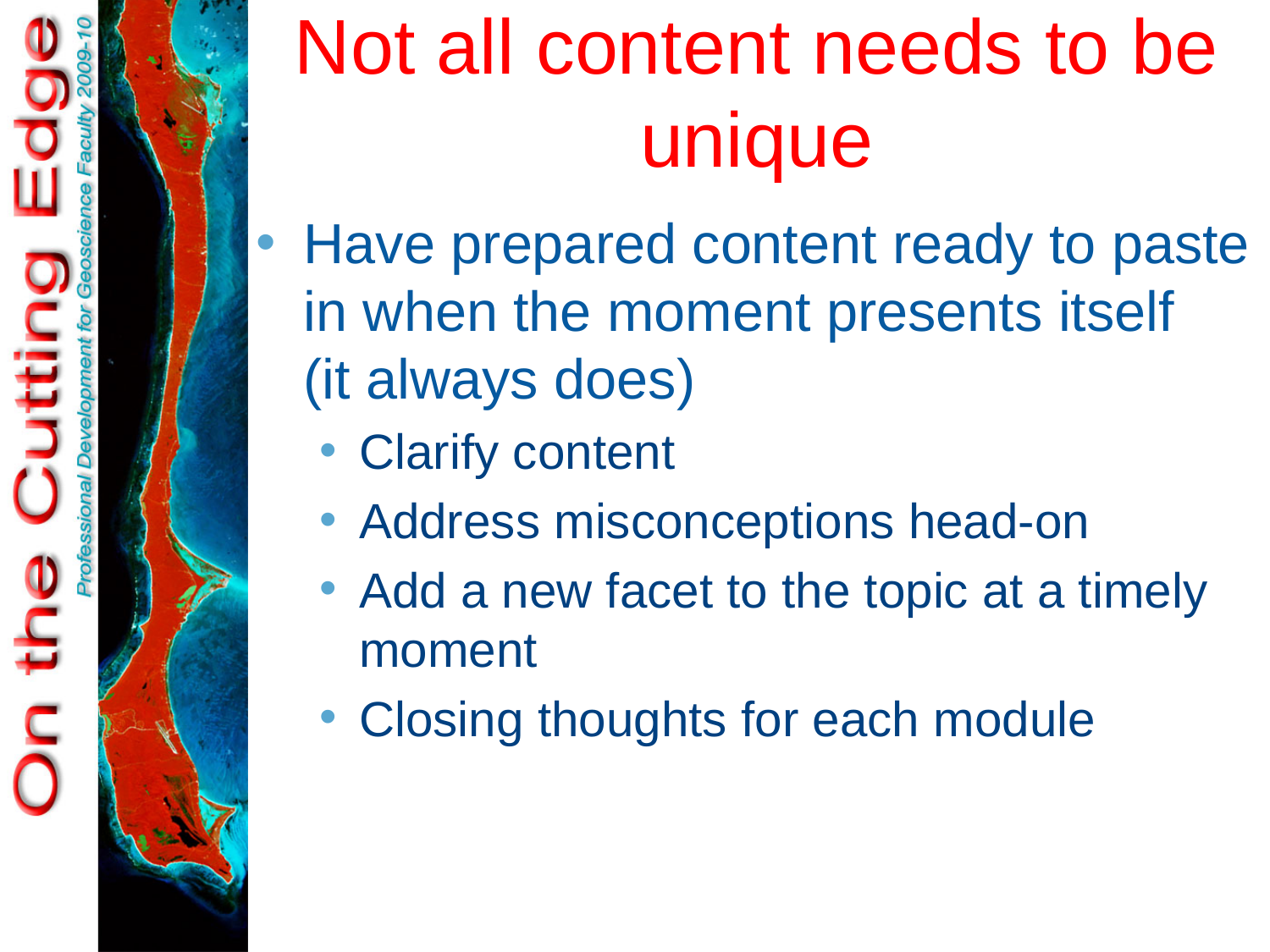

# Not all content needs to be unique
Have prepared content ready to paste in when the moment presents itself
(it always does)
Clarify content
Address misconceptions head-on
Add a new facet to the topic at a timely moment
Closing thoughts for each module